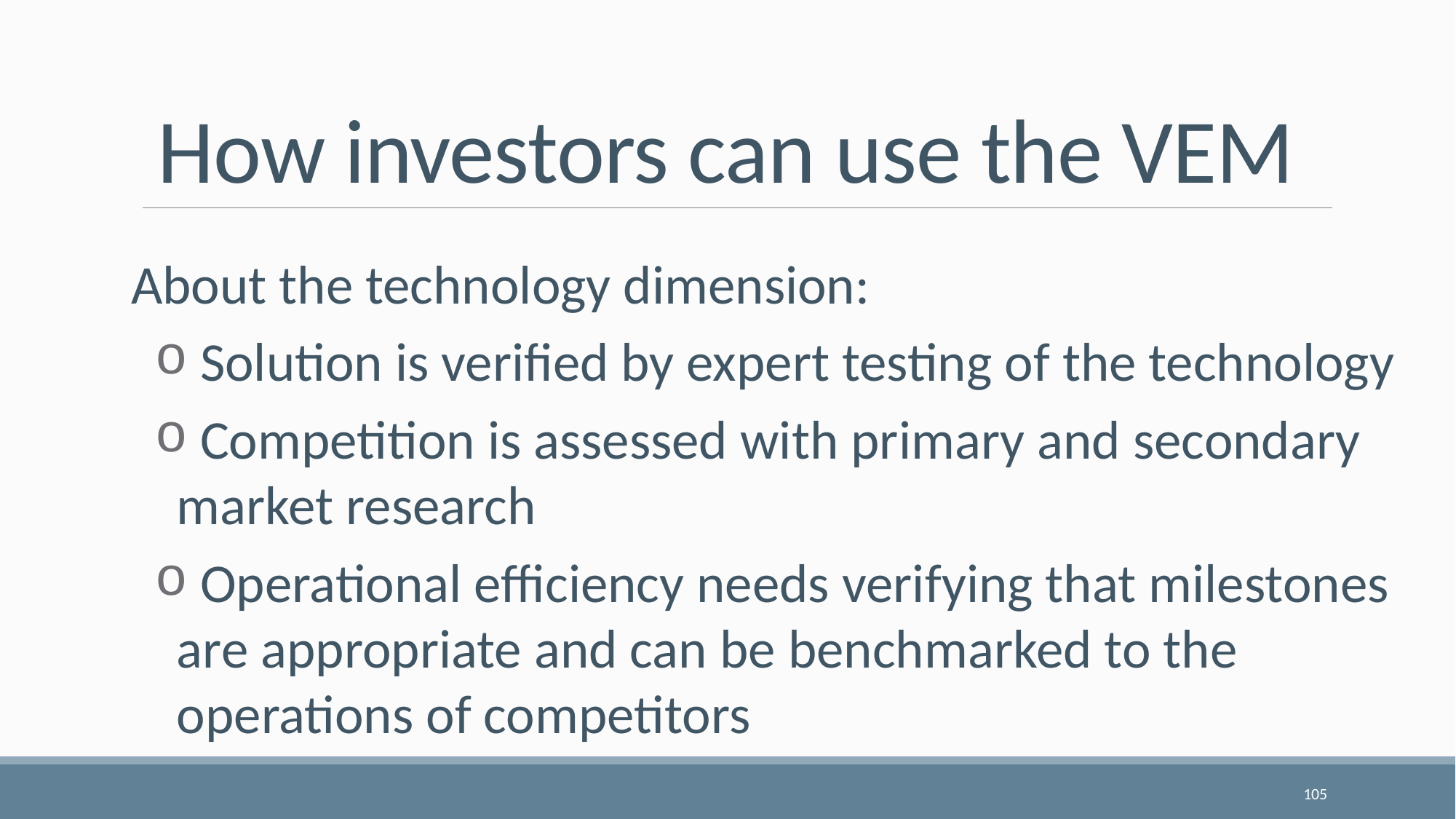

# How investors can use the VEM
About the technology dimension:
 Solution is verified by expert testing of the technology
 Competition is assessed with primary and secondary market research
 Operational efficiency needs verifying that milestones are appropriate and can be benchmarked to the operations of competitors
105